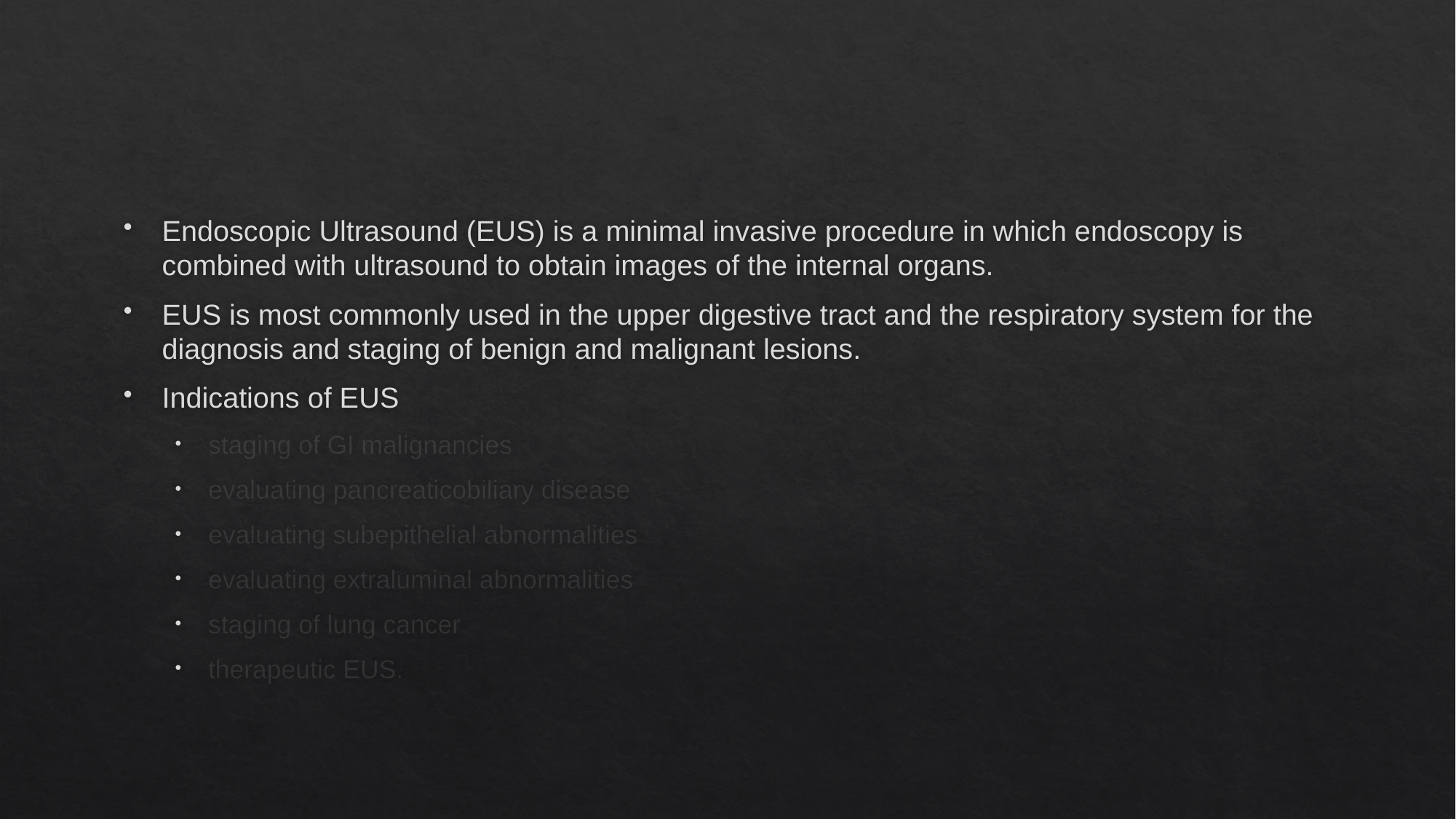

#
Endoscopic Ultrasound (EUS) is a minimal invasive procedure in which endoscopy is combined with ultrasound to obtain images of the internal organs.
EUS is most commonly used in the upper digestive tract and the respiratory system for the diagnosis and staging of benign and malignant lesions.
Indications of EUS
staging of GI malignancies
evaluating pancreaticobiliary disease
evaluating subepithelial abnormalities
evaluating extraluminal abnormalities
staging of lung cancer
therapeutic EUS.